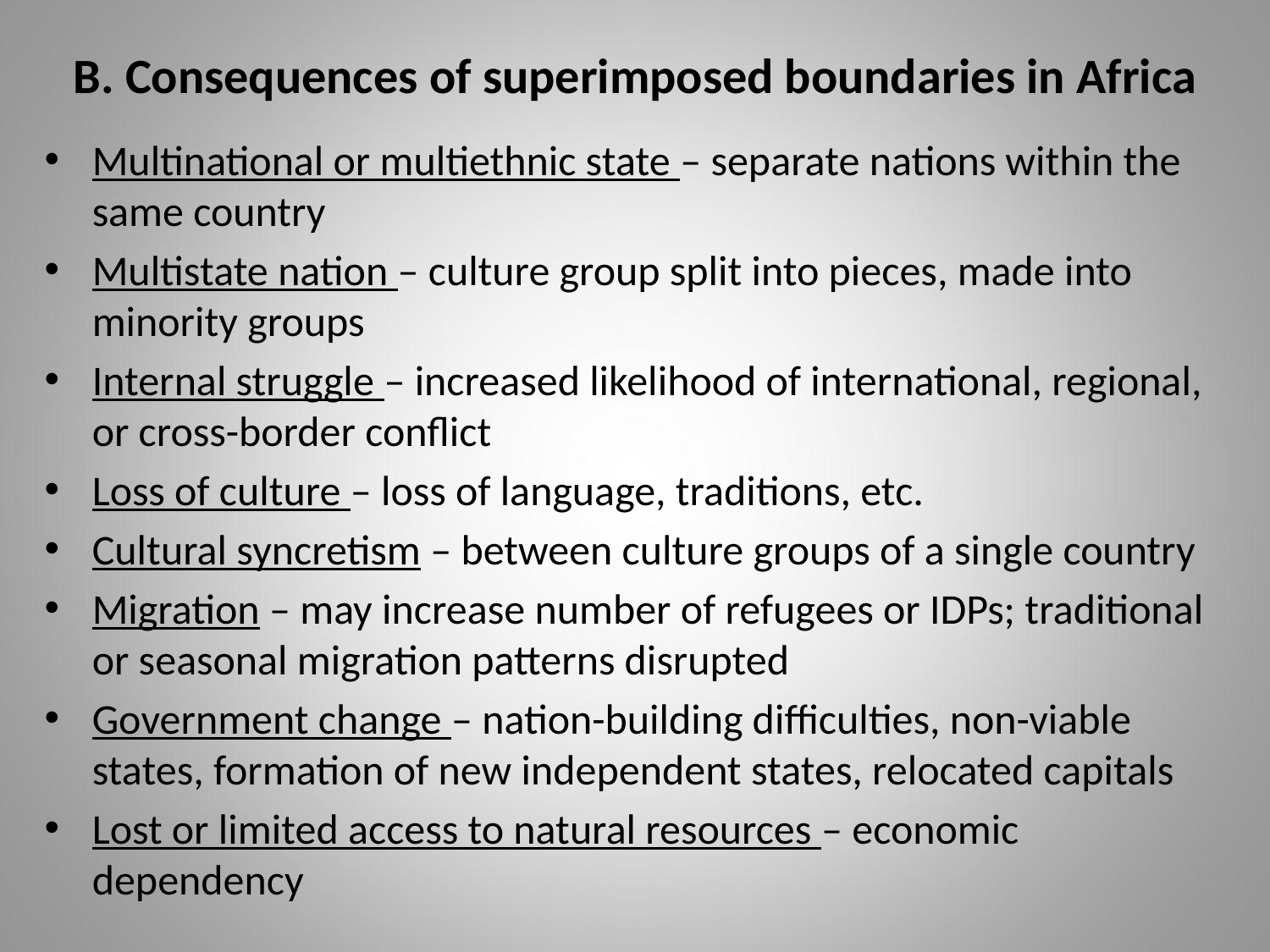

# B. Consequences of superimposed boundaries in Africa
Multinational or multiethnic state – separate nations within the same country
Multistate nation – culture group split into pieces, made into minority groups
Internal struggle – increased likelihood of international, regional, or cross-border conflict
Loss of culture – loss of language, traditions, etc.
Cultural syncretism – between culture groups of a single country
Migration – may increase number of refugees or IDPs; traditional or seasonal migration patterns disrupted
Government change – nation-building difficulties, non-viable states, formation of new independent states, relocated capitals
Lost or limited access to natural resources – economic dependency